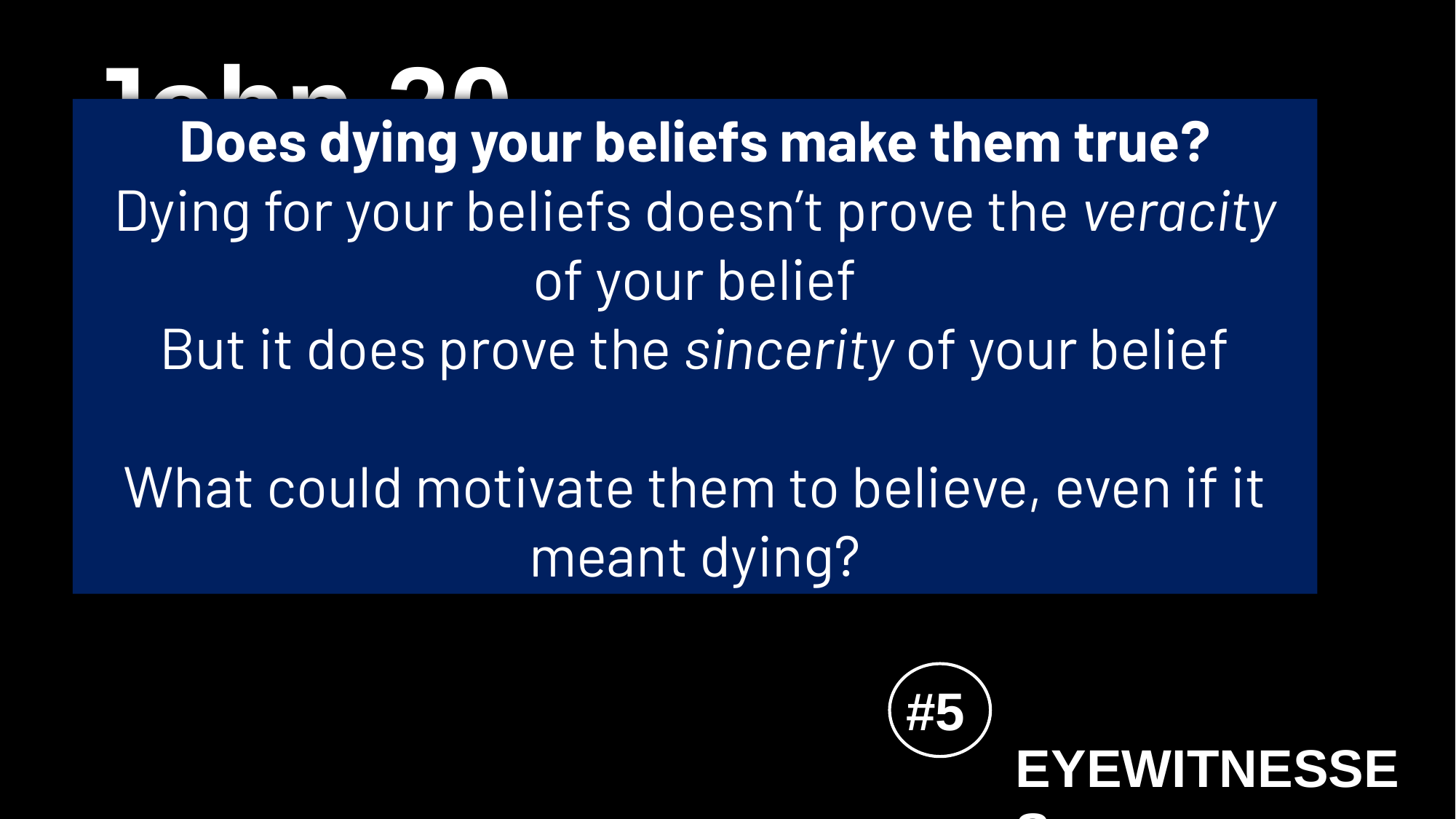

# John 20
Does dying your beliefs make them true?
Dying for your beliefs doesn’t prove the veracity of your belief
But it does prove the sincerity of your belief

What could motivate them to believe, even if it meant dying?
29Then Jesus said to him, “Because you have seen me, you have believed; blessed are those who have not seen and yet have believed.

#5
EYEWITNESSES